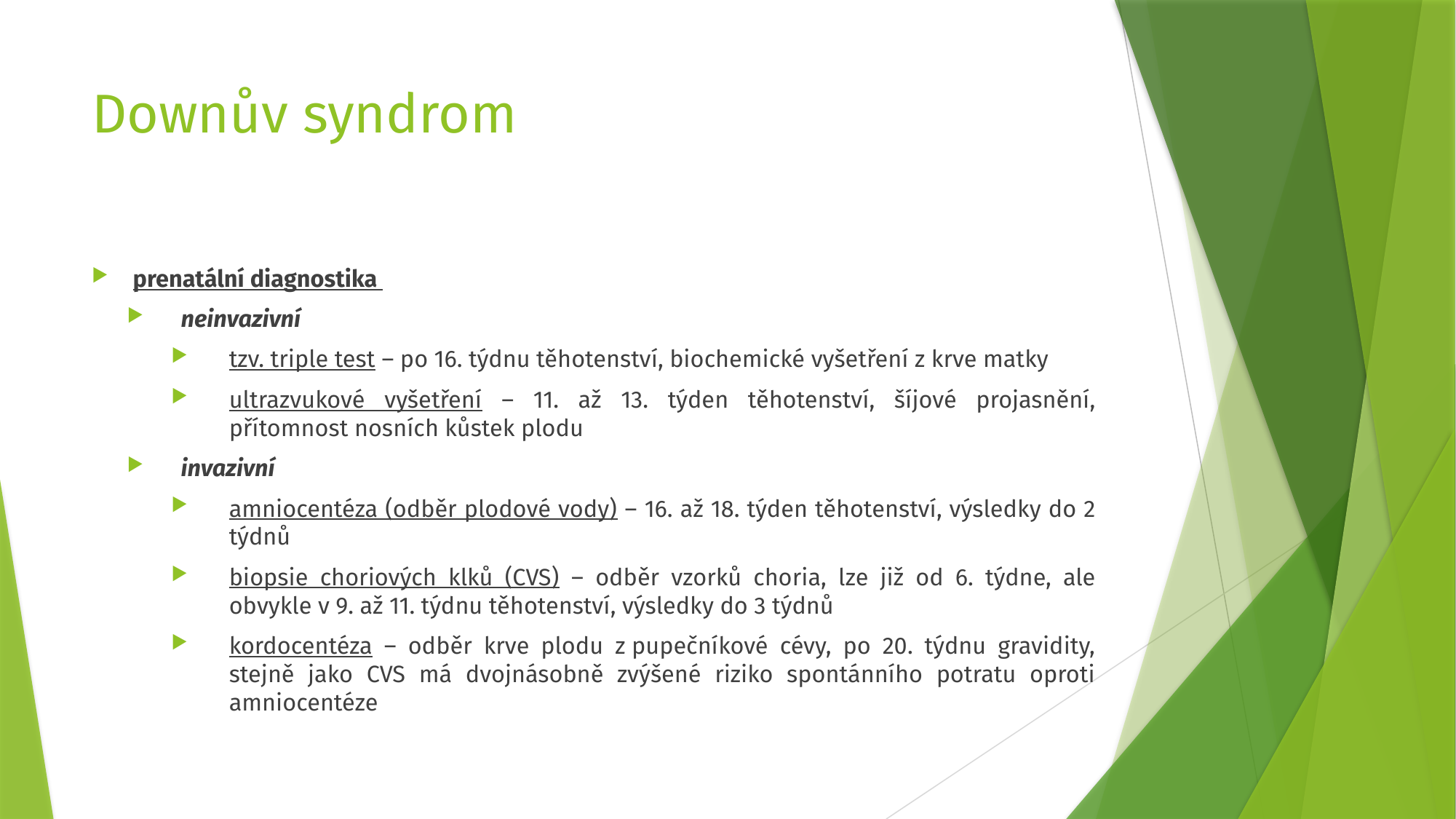

# Downův syndrom
prenatální diagnostika
neinvazivní
tzv. triple test – po 16. týdnu těhotenství, biochemické vyšetření z krve matky
ultrazvukové vyšetření – 11. až 13. týden těhotenství, šíjové projasnění, přítomnost nosních kůstek plodu
invazivní
amniocentéza (odběr plodové vody) – 16. až 18. týden těhotenství, výsledky do 2 týdnů
biopsie choriových klků (CVS) – odběr vzorků choria, lze již od 6. týdne, ale obvykle v 9. až 11. týdnu těhotenství, výsledky do 3 týdnů
kordocentéza – odběr krve plodu z pupečníkové cévy, po 20. týdnu gravidity, stejně jako CVS má dvojnásobně zvýšené riziko spontánního potratu oproti amniocentéze